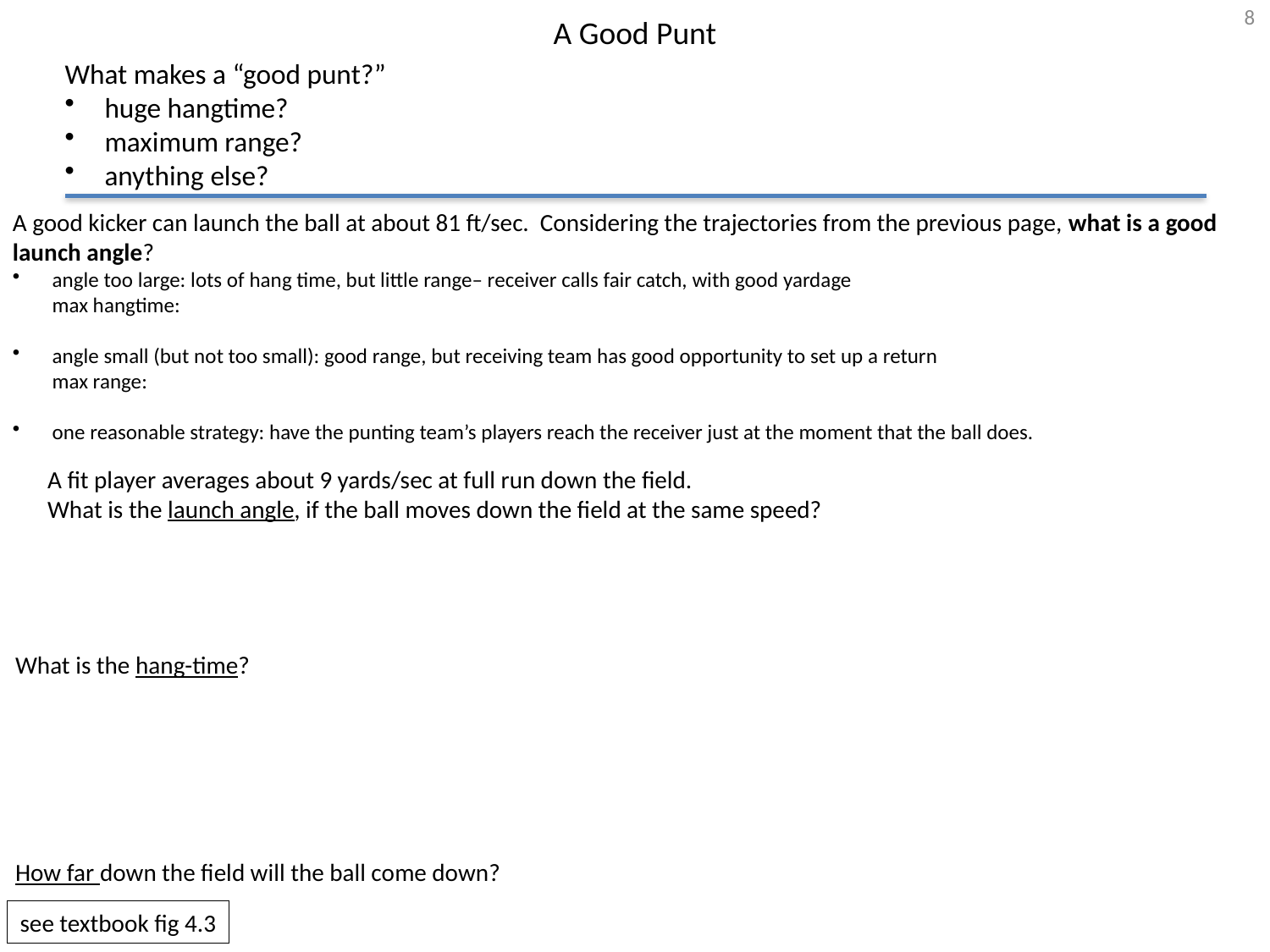

8
# A Good Punt
What makes a “good punt?”
huge hangtime?
maximum range?
anything else?
A good kicker can launch the ball at about 81 ft/sec.  Considering the trajectories from the previous page, what is a good launch angle?
angle too large: lots of hang time, but little range– receiver calls fair catch, with good yardage
max hangtime:

angle small (but not too small): good range, but receiving team has good opportunity to set up a return
max range:

one reasonable strategy: have the punting team’s players reach the receiver just at the moment that the ball does.
A fit player averages about 9 yards/sec at full run down the field.
What is the launch angle, if the ball moves down the field at the same speed?
What is the hang-time?

How far down the field will the ball come down?
see textbook fig 4.3